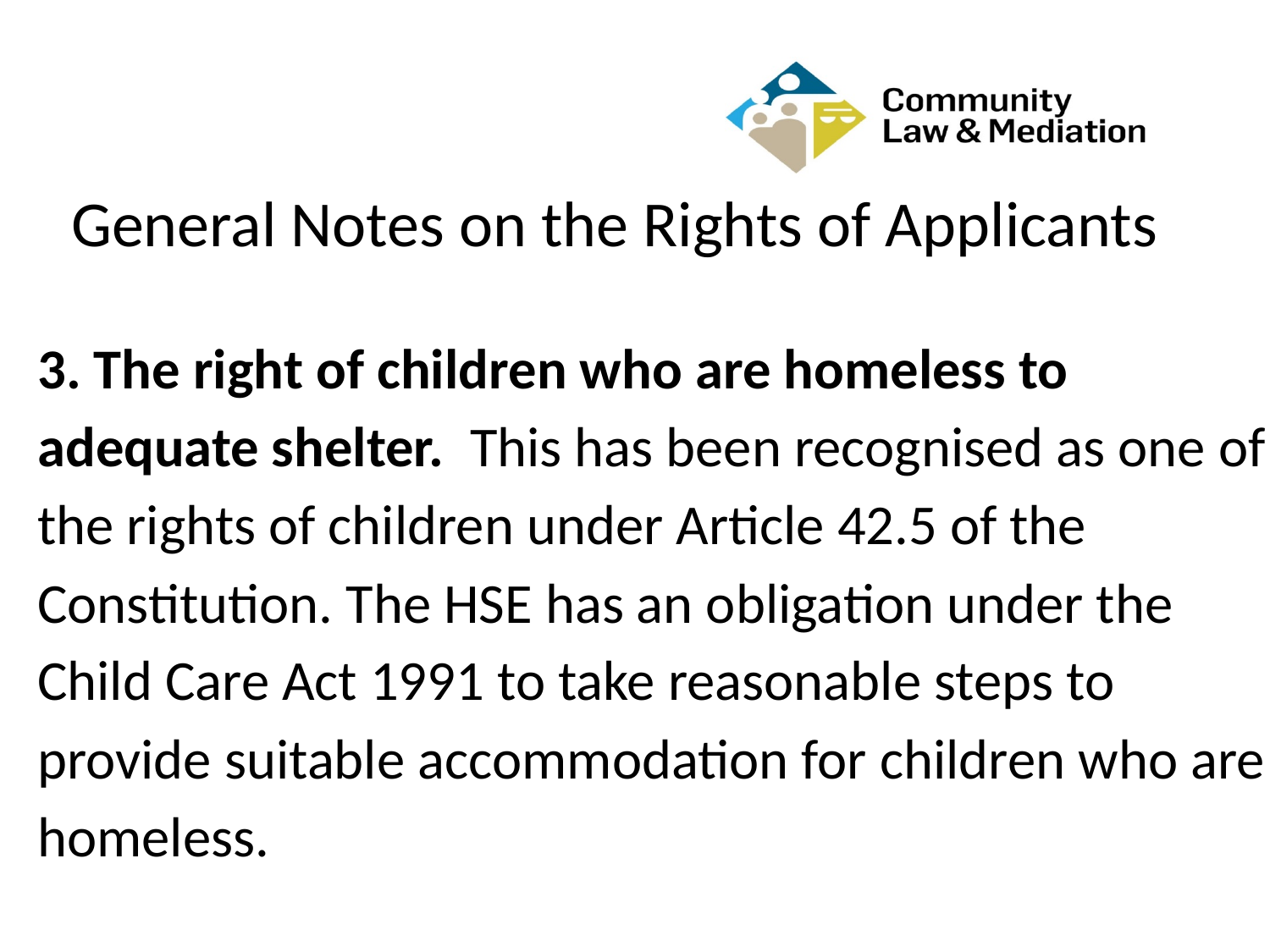

# General Notes on the Rights of Applicants
3. The right of children who are homeless to adequate shelter.  This has been recognised as one of the rights of children under Article 42.5 of the Constitution. The HSE has an obligation under the Child Care Act 1991 to take reasonable steps to provide suitable accommodation for children who are homeless.